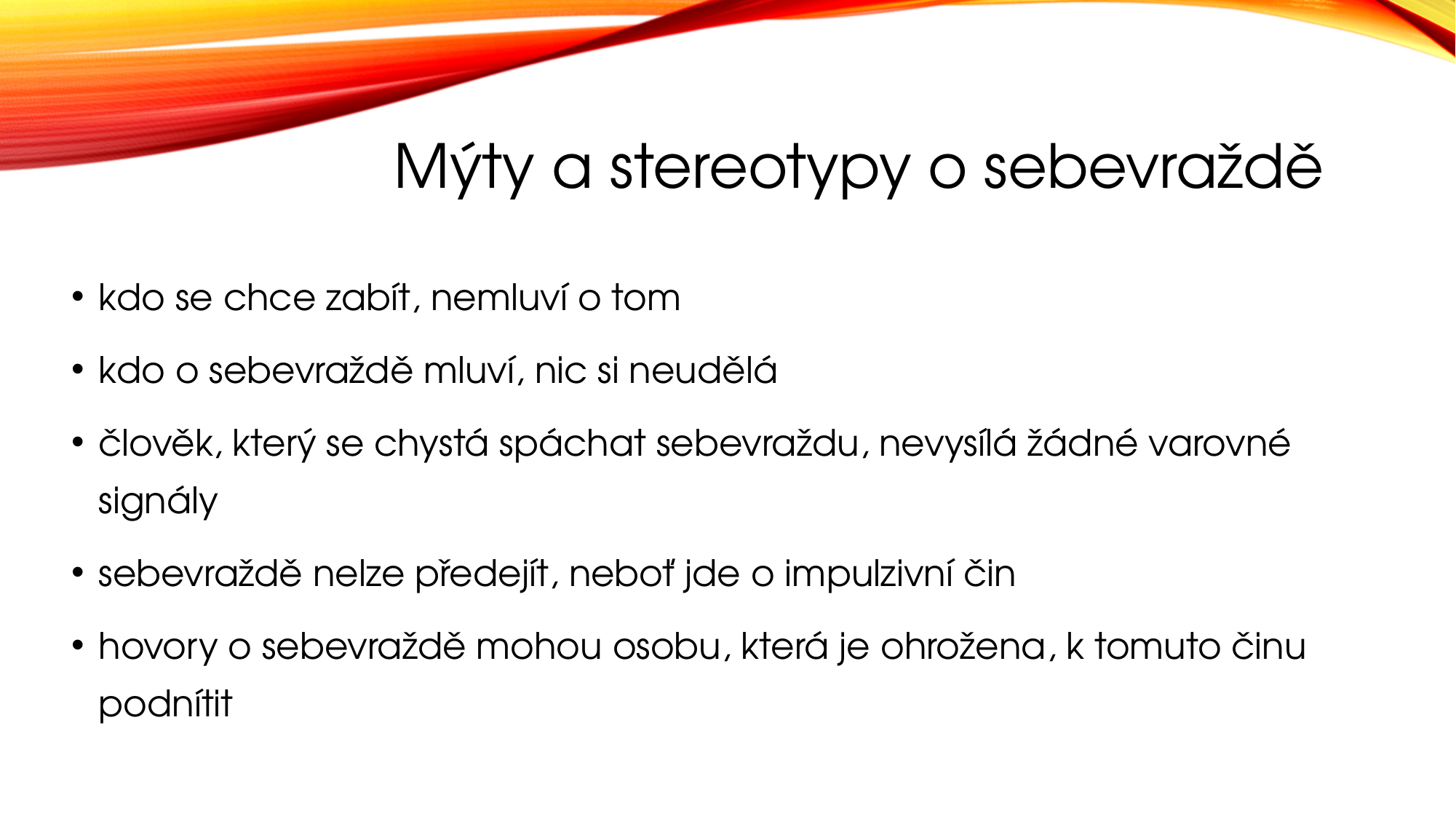

Mýty a stereotypy o sebevraždě
kdo se chce zabít, nemluví o tom
kdo o sebevraždě mluví, nic si neudělá
člověk, který se chystá spáchat sebevraždu, nevysílá žádné varovné signály
sebevraždě nelze předejít, neboť jde o impulzivní čin
hovory o sebevraždě mohou osobu, která je ohrožena, k tomuto činu podnítit